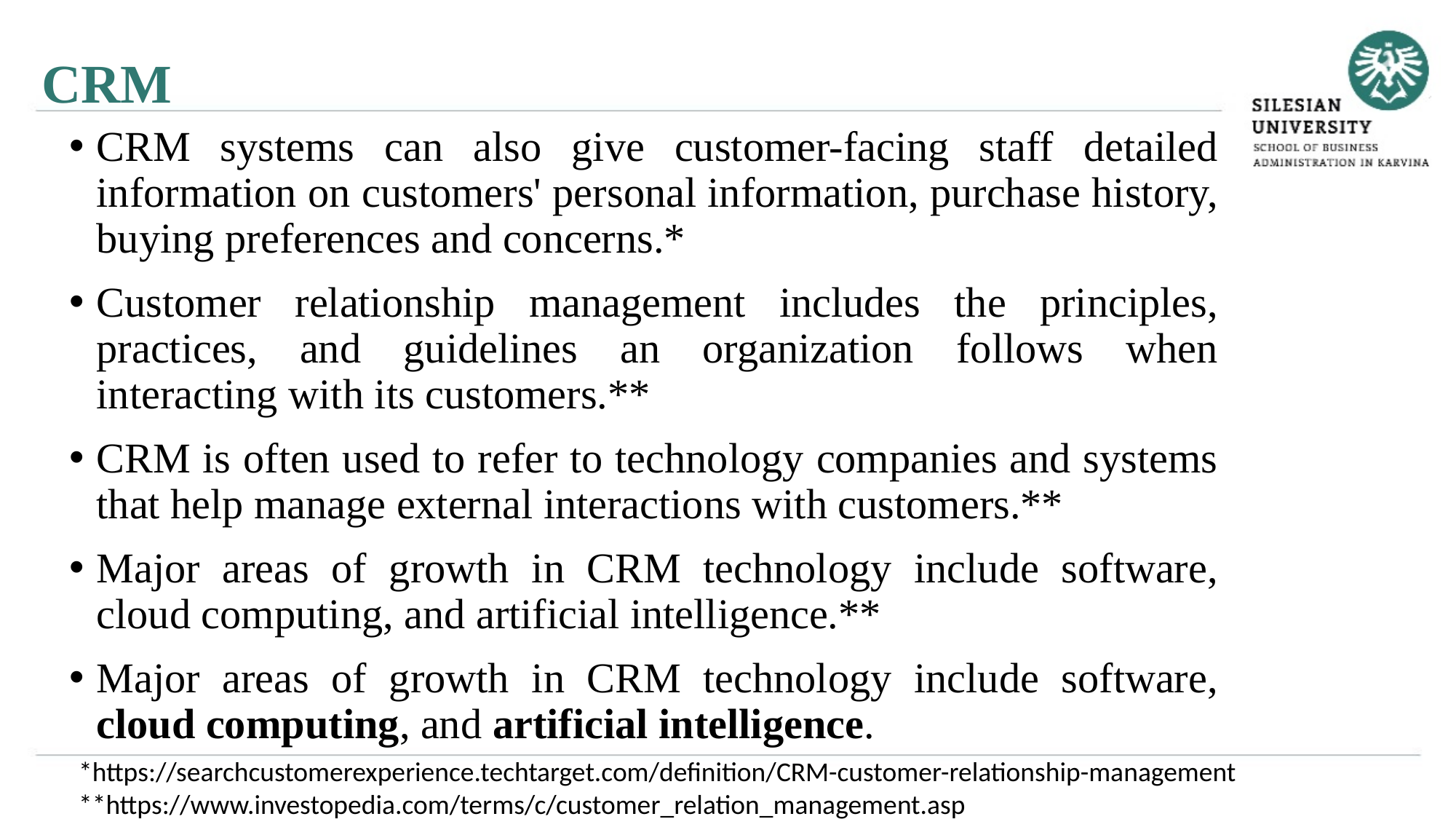

CRM
CRM systems can also give customer-facing staff detailed information on customers' personal information, purchase history, buying preferences and concerns.*
Customer relationship management includes the principles, practices, and guidelines an organization follows when interacting with its customers.**
CRM is often used to refer to technology companies and systems that help manage external interactions with customers.**
Major areas of growth in CRM technology include software, cloud computing, and artificial intelligence.**
Major areas of growth in CRM technology include software, cloud computing, and artificial intelligence.

*https://searchcustomerexperience.techtarget.com/definition/CRM-customer-relationship-management
**https://www.investopedia.com/terms/c/customer_relation_management.asp